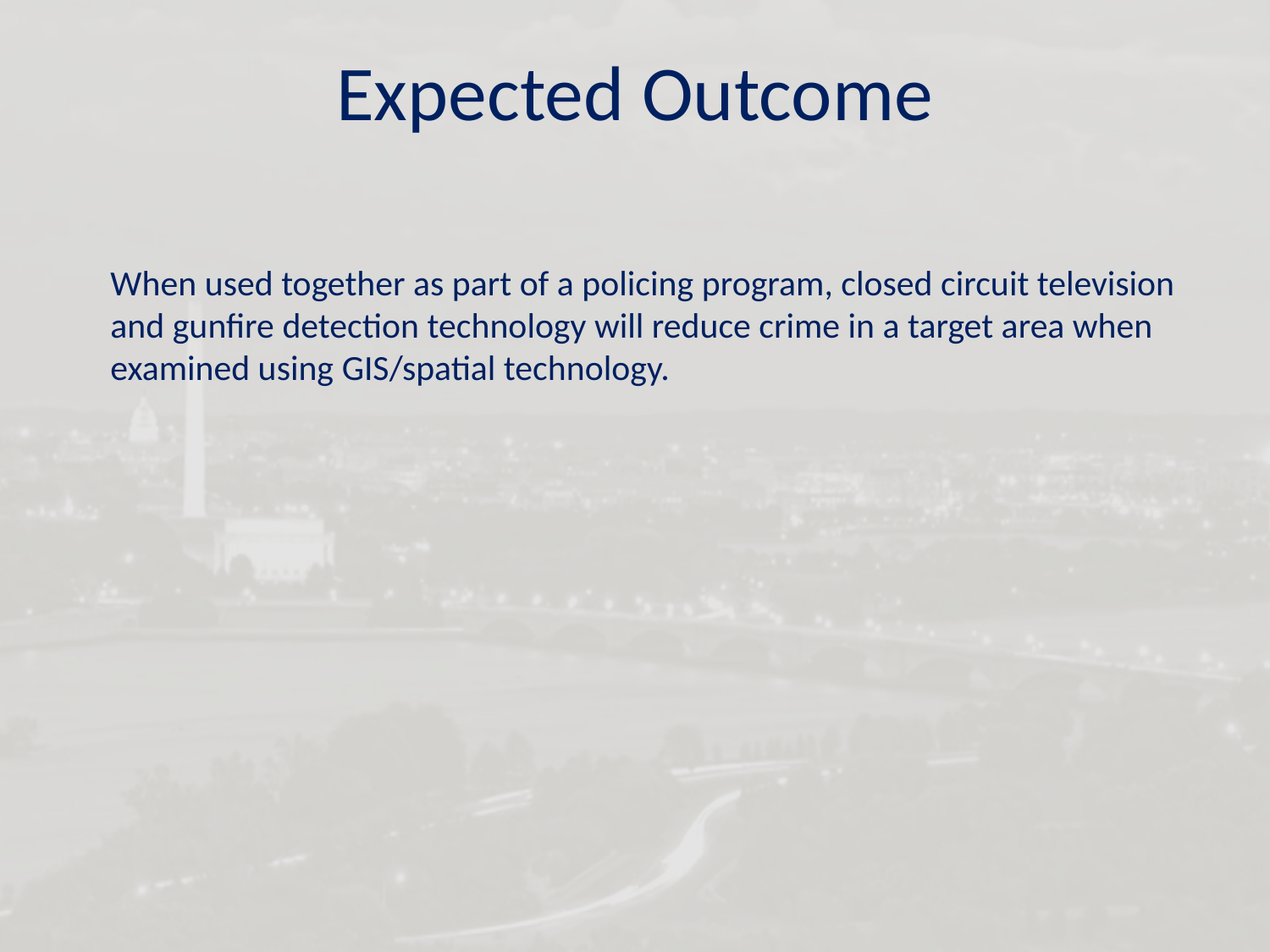

# Expected Outcome
When used together as part of a policing program, closed circuit television
and gunfire detection technology will reduce crime in a target area when
examined using GIS/spatial technology.
20